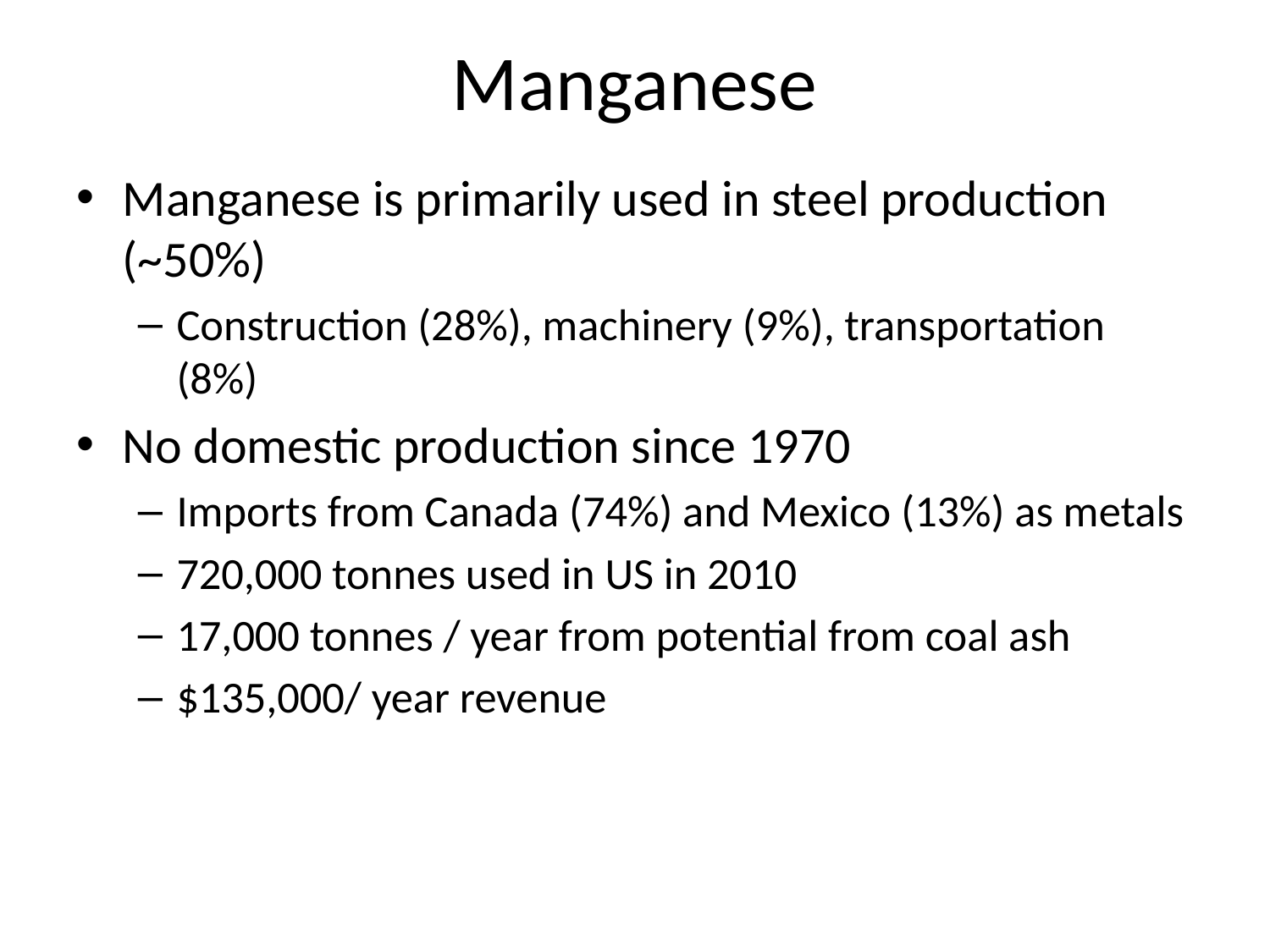

# Manganese
Manganese is primarily used in steel production (~50%)
Construction (28%), machinery (9%), transportation (8%)
No domestic production since 1970
Imports from Canada (74%) and Mexico (13%) as metals
720,000 tonnes used in US in 2010
17,000 tonnes / year from potential from coal ash
$135,000/ year revenue